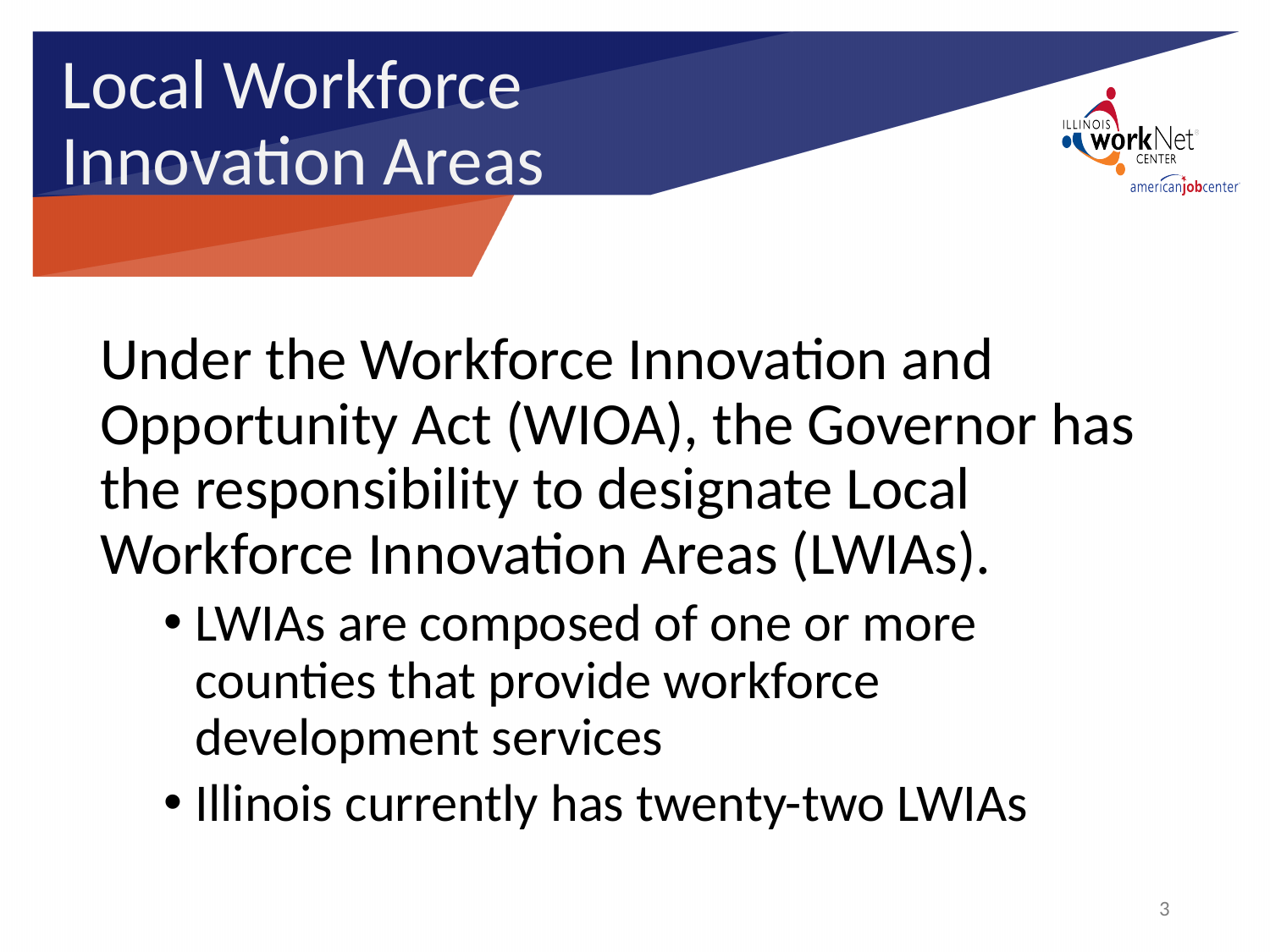

# Local Workforce Innovation Areas

Under the Workforce Innovation and Opportunity Act (WIOA), the Governor has the responsibility to designate Local Workforce Innovation Areas (LWIAs).
LWIAs are composed of one or more counties that provide workforce development services
Illinois currently has twenty-two LWIAs
3